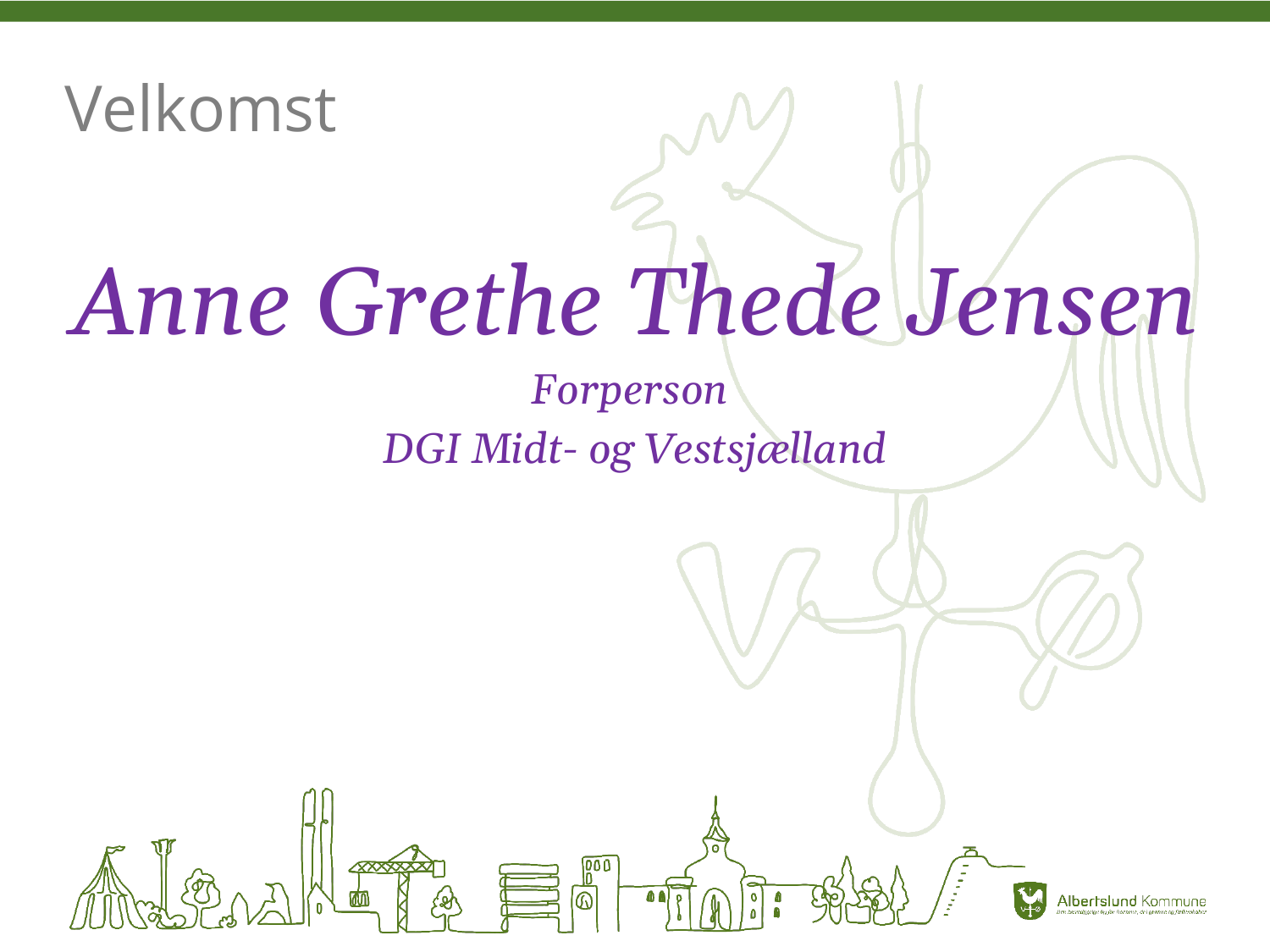

# Velkomst
Anne Grethe Thede Jensen
Forperson
DGI Midt- og Vestsjælland